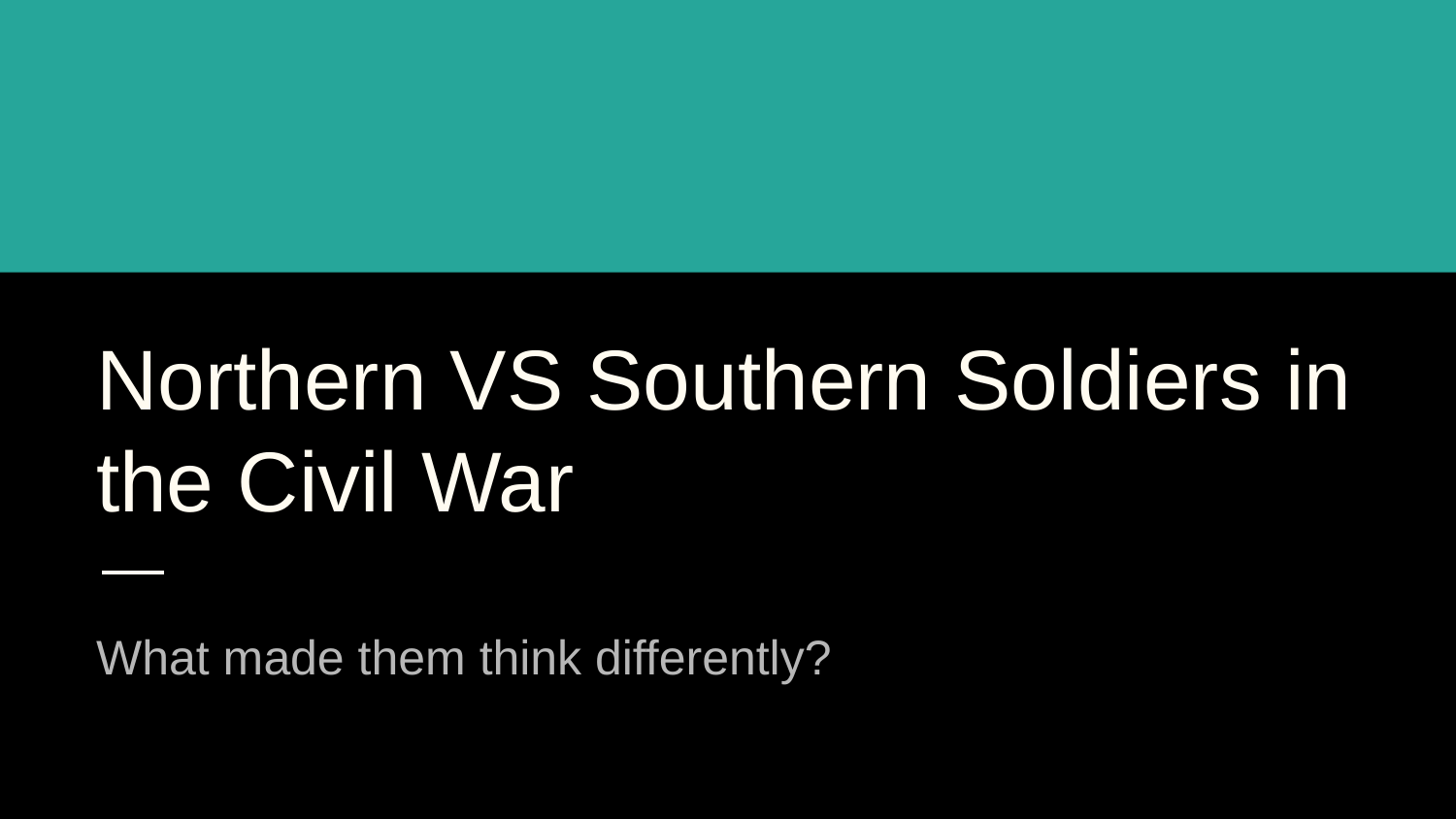

# Northern VS Southern Soldiers in the Civil War
What made them think differently?